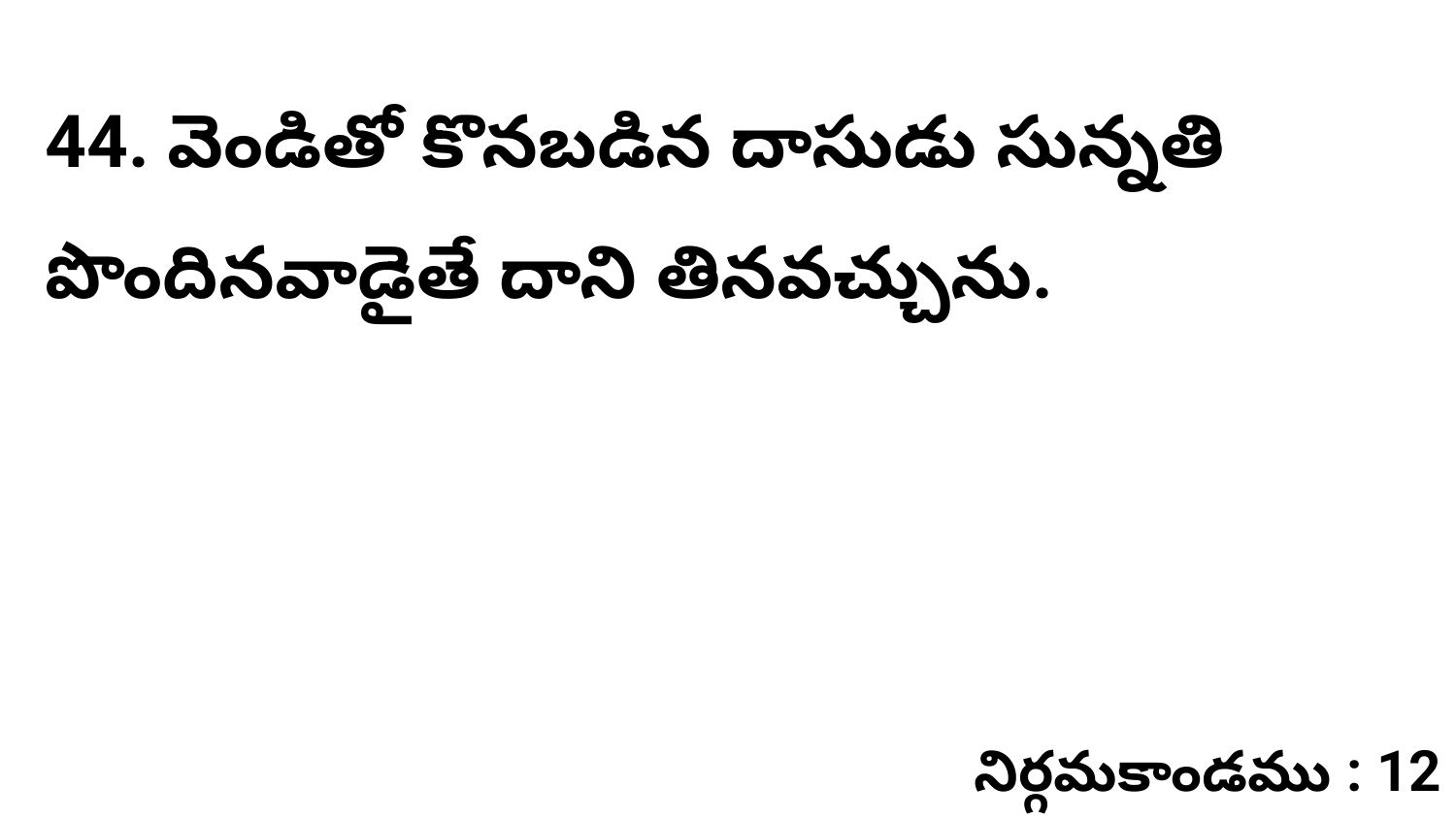

44. వెండితో కొనబడిన దాసుడు సున్నతి పొందినవాడైతే దాని తినవచ్చును.
నిర్గమకాండము : 12